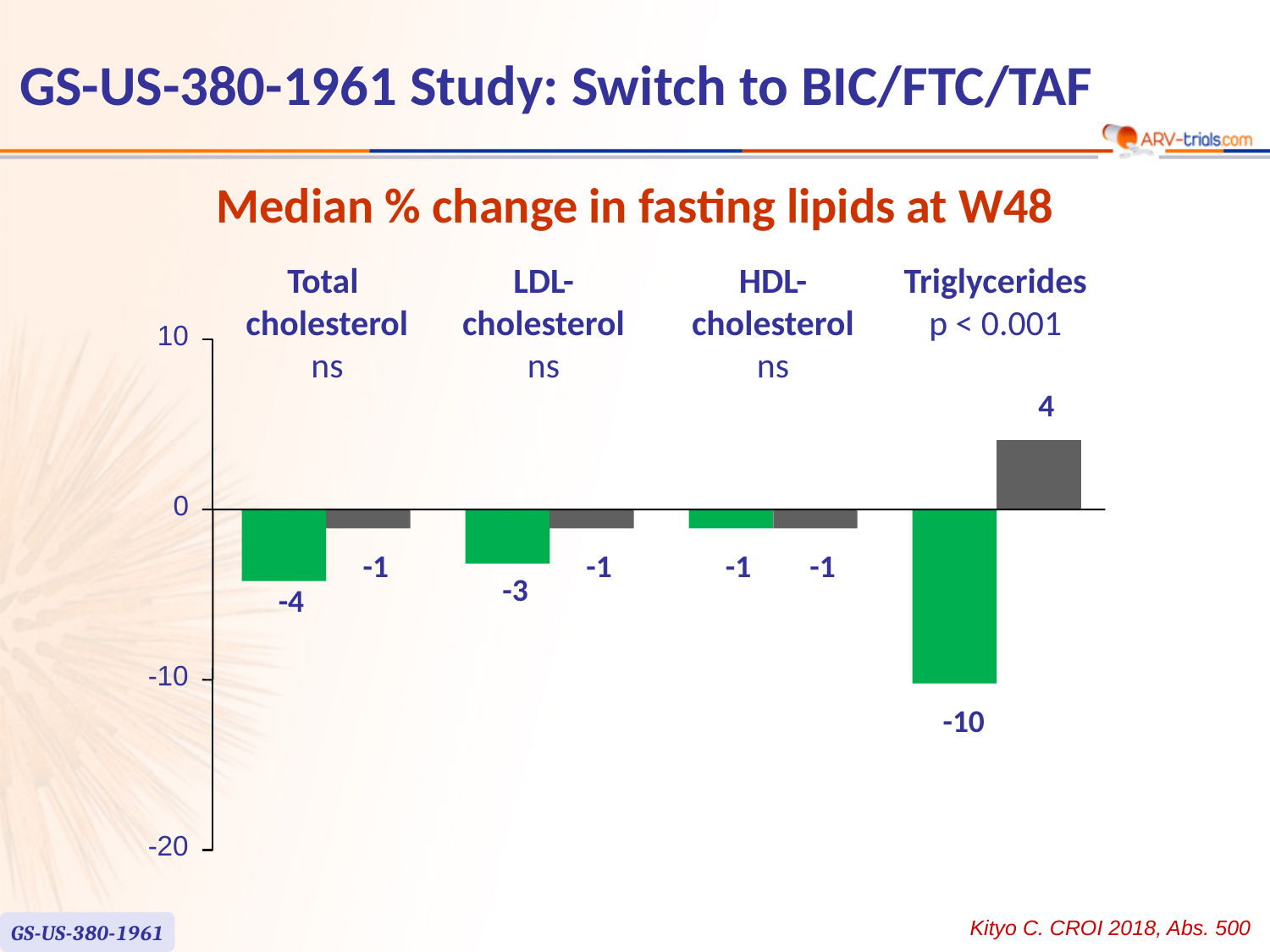

GS-US-380-1961 Study: Switch to BIC/FTC/TAF
Median % change in fasting lipids at W48
Total
cholesterol
ns
LDL-
cholesterol
ns
HDL-
cholesterol
ns
Triglycerides
p < 0.001
10

4

0

-1
-1
-1
-1
-3
-4
-10

-10
-20
Kityo C. CROI 2018, Abs. 500
GS-US-380-1961